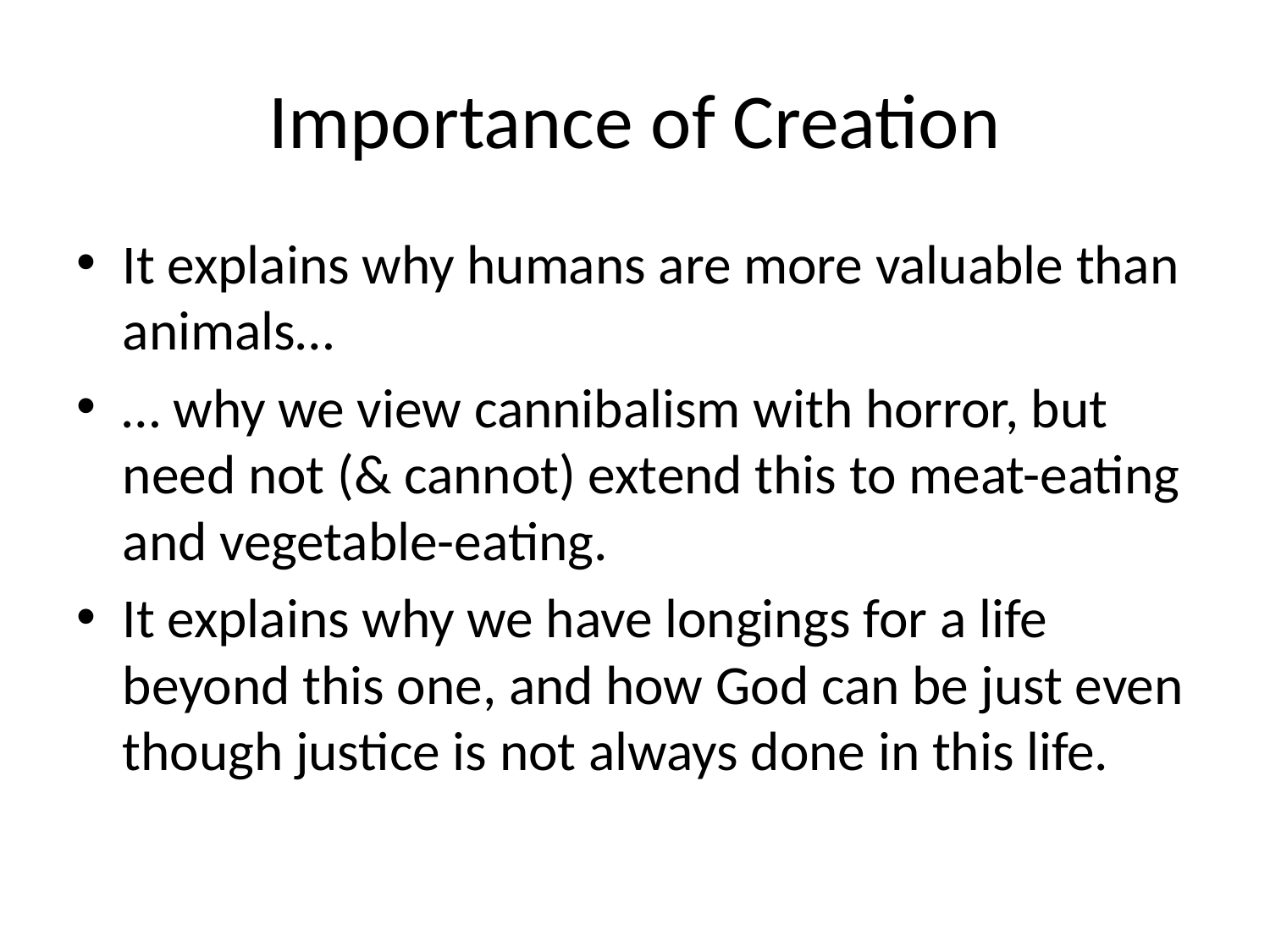

# Importance of Creation
It explains why humans are more valuable than animals…
… why we view cannibalism with horror, but need not (& cannot) extend this to meat-eating and vegetable-eating.
It explains why we have longings for a life beyond this one, and how God can be just even though justice is not always done in this life.